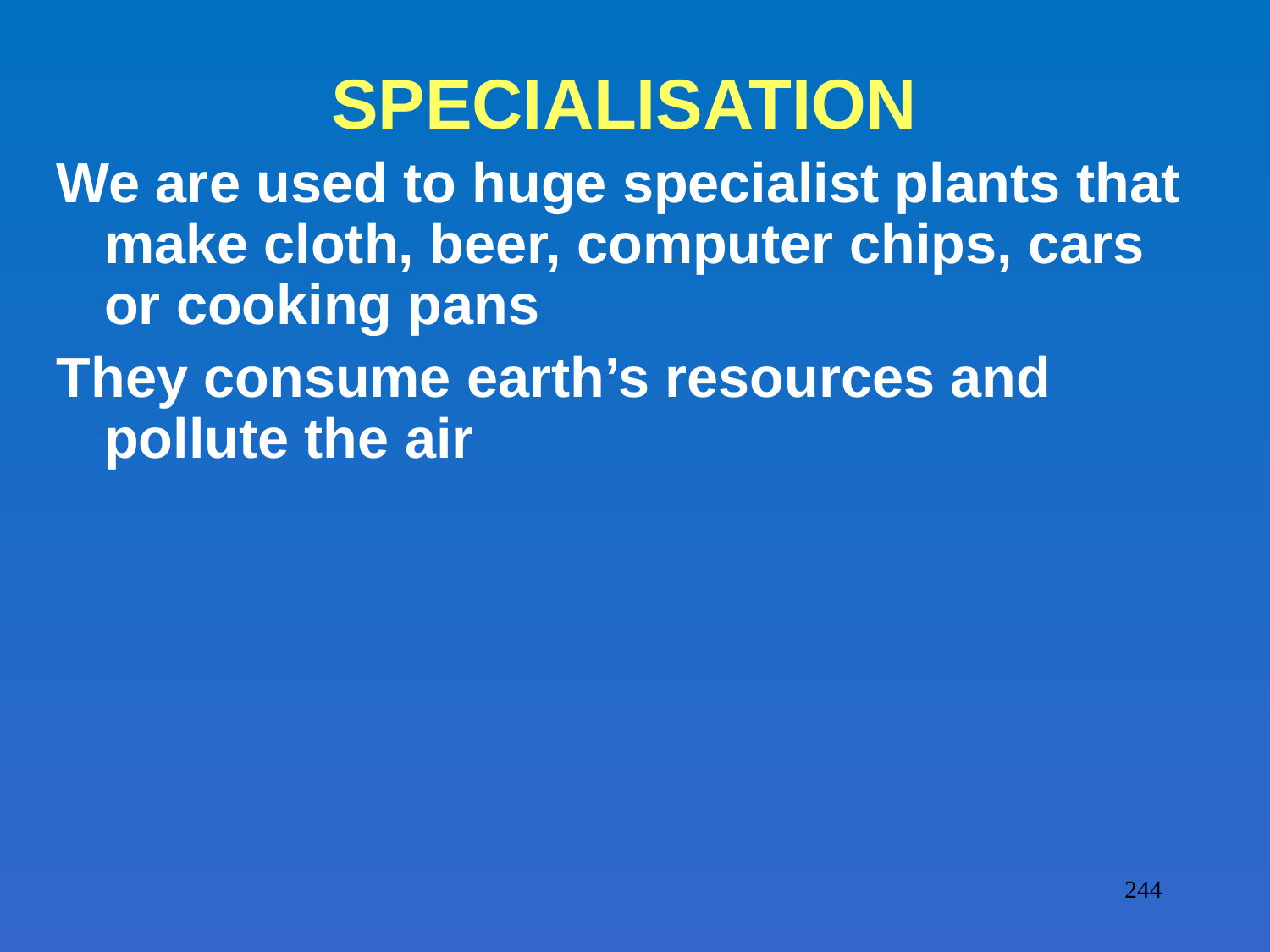

# SPECIALISATION
We are used to huge specialist plants that make cloth, beer, computer chips, cars or cooking pans
They consume earth’s resources and pollute the air

244